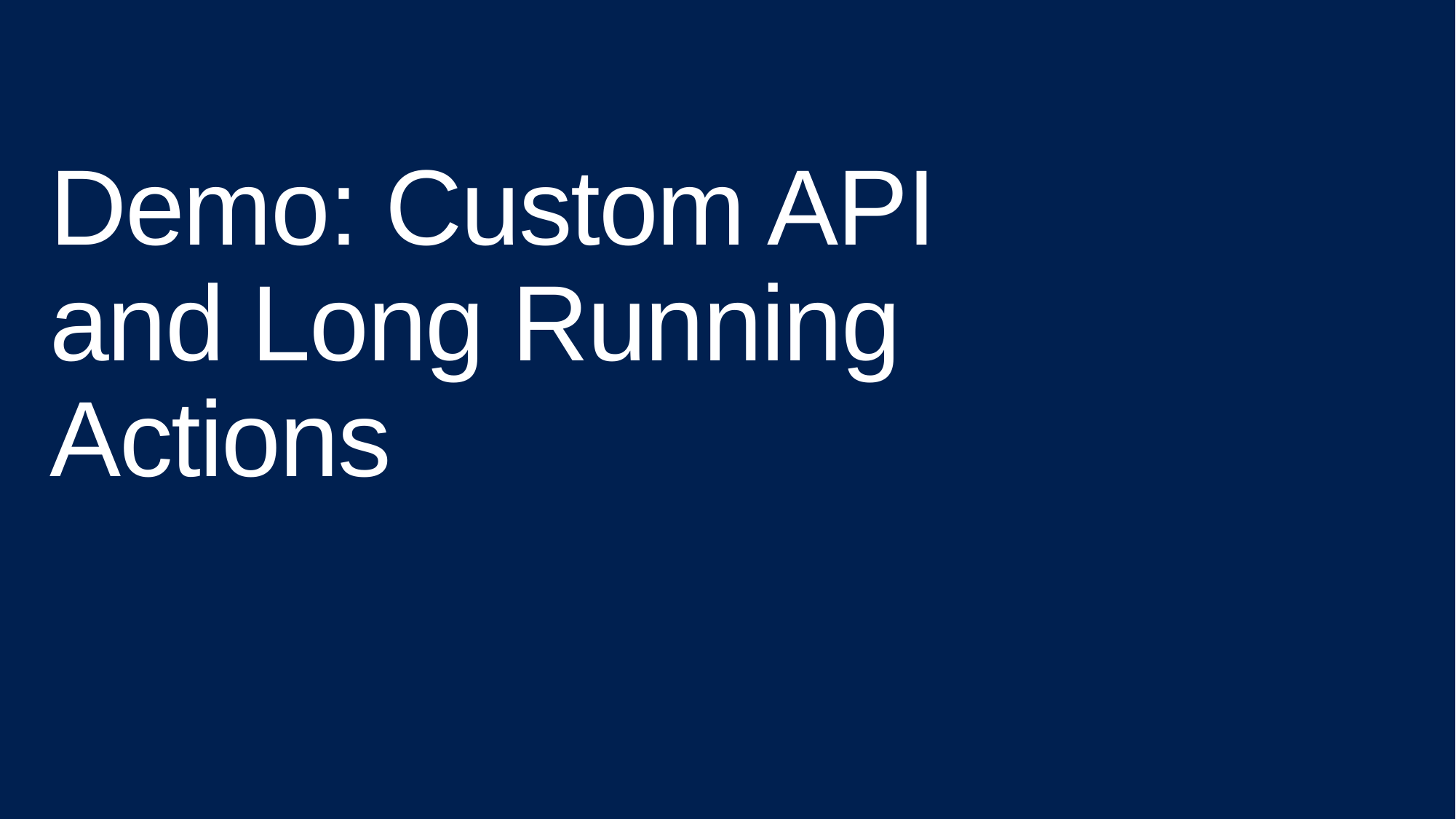

# Demo: Custom API and Long Running Actions